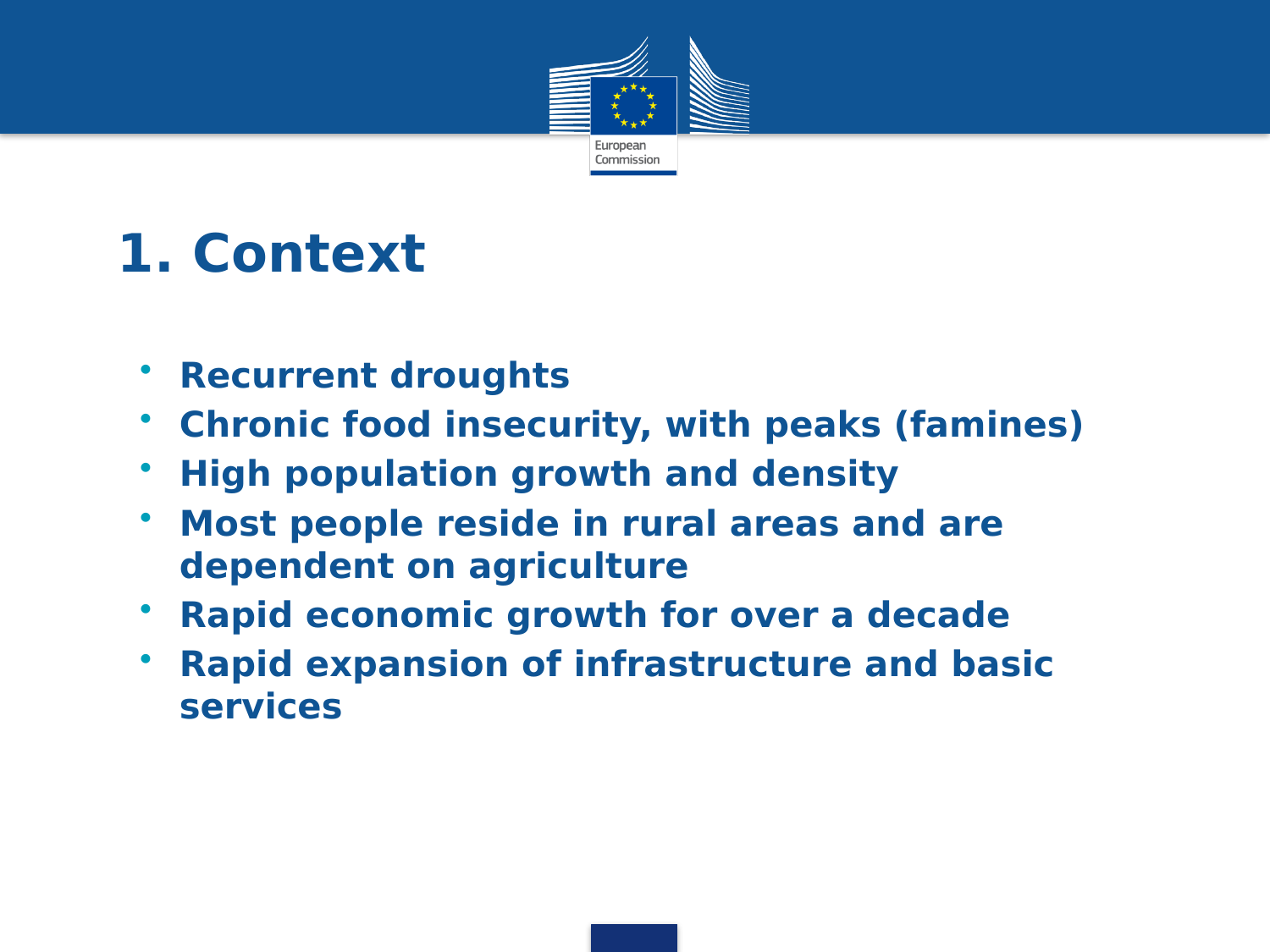

# 1. Context
Recurrent droughts
Chronic food insecurity, with peaks (famines)
High population growth and density
Most people reside in rural areas and are dependent on agriculture
Rapid economic growth for over a decade
Rapid expansion of infrastructure and basic services